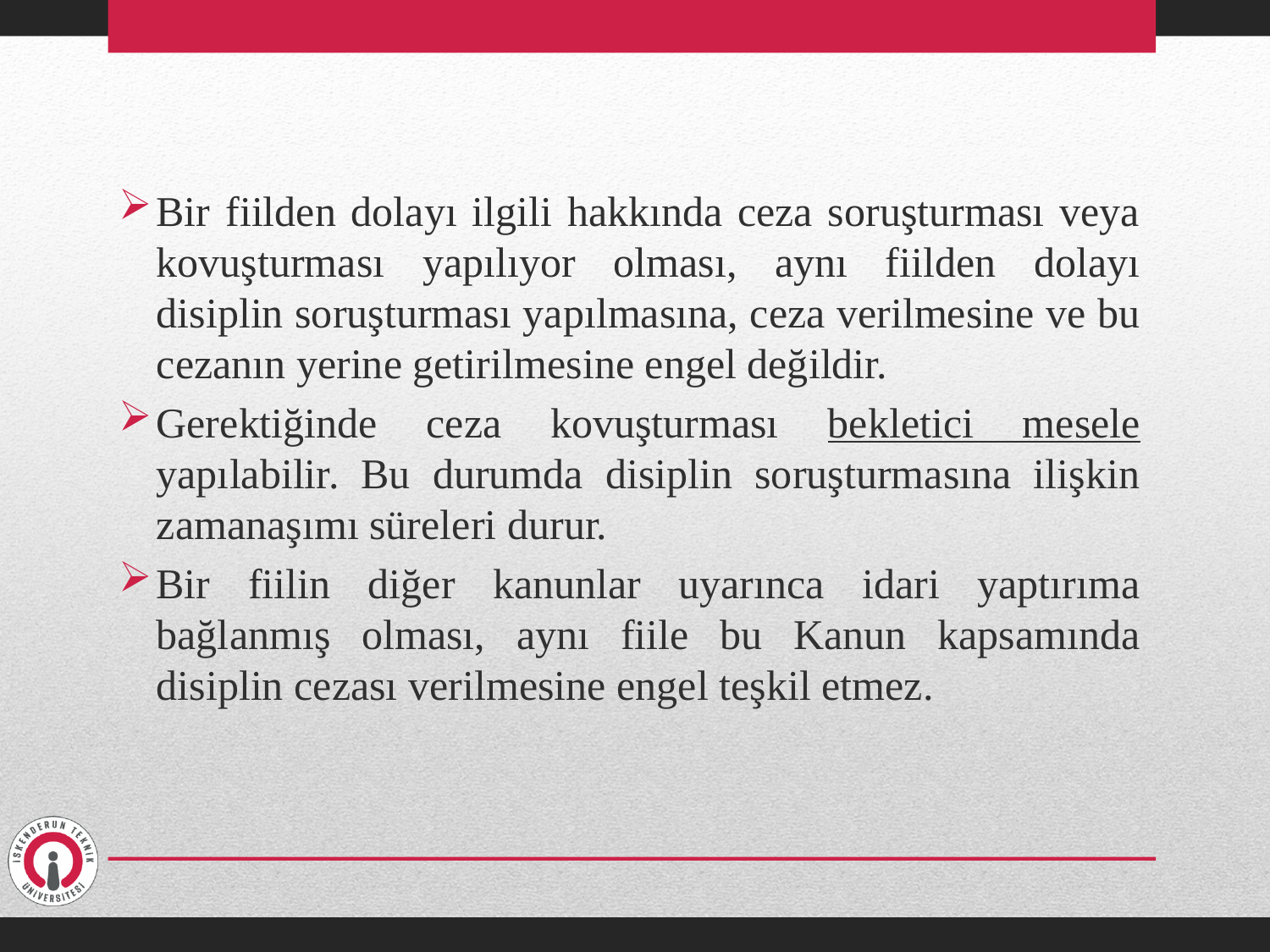

Bir fiilden dolayı ilgili hakkında ceza soruşturması veya kovuşturması yapılıyor olması, aynı fiilden dolayı disiplin soruşturması yapılmasına, ceza verilmesine ve bu cezanın yerine getirilmesine engel değildir.
Gerektiğinde ceza kovuşturması bekletici mesele yapılabilir. Bu durumda disiplin soruşturmasına ilişkin zamanaşımı süreleri durur.
Bir fiilin diğer kanunlar uyarınca idari yaptırıma bağlanmış olması, aynı fiile bu Kanun kapsamında disiplin cezası verilmesine engel teşkil etmez.